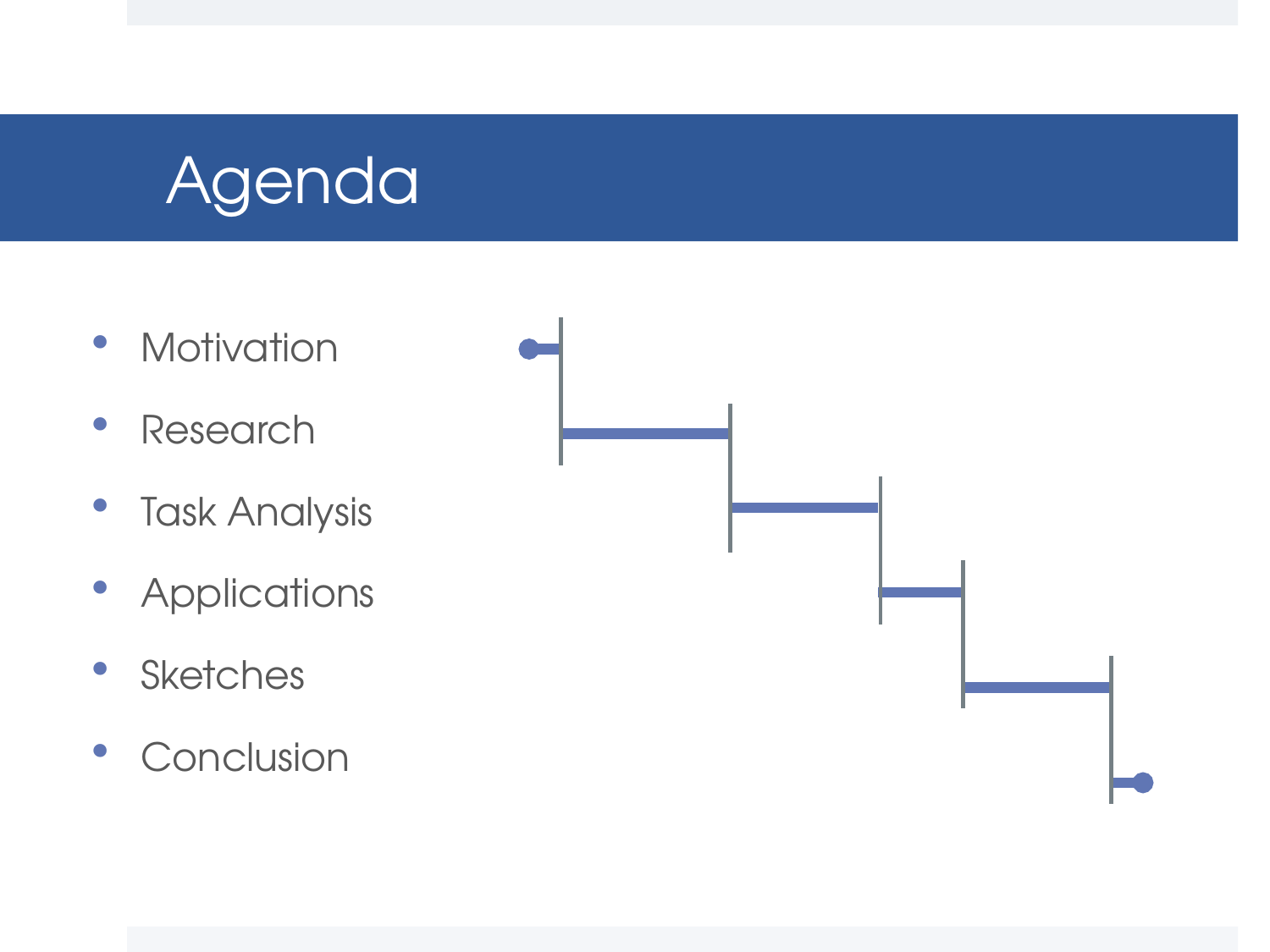

# Agenda
Motivation
Research
Task Analysis
Applications
Sketches
Conclusion